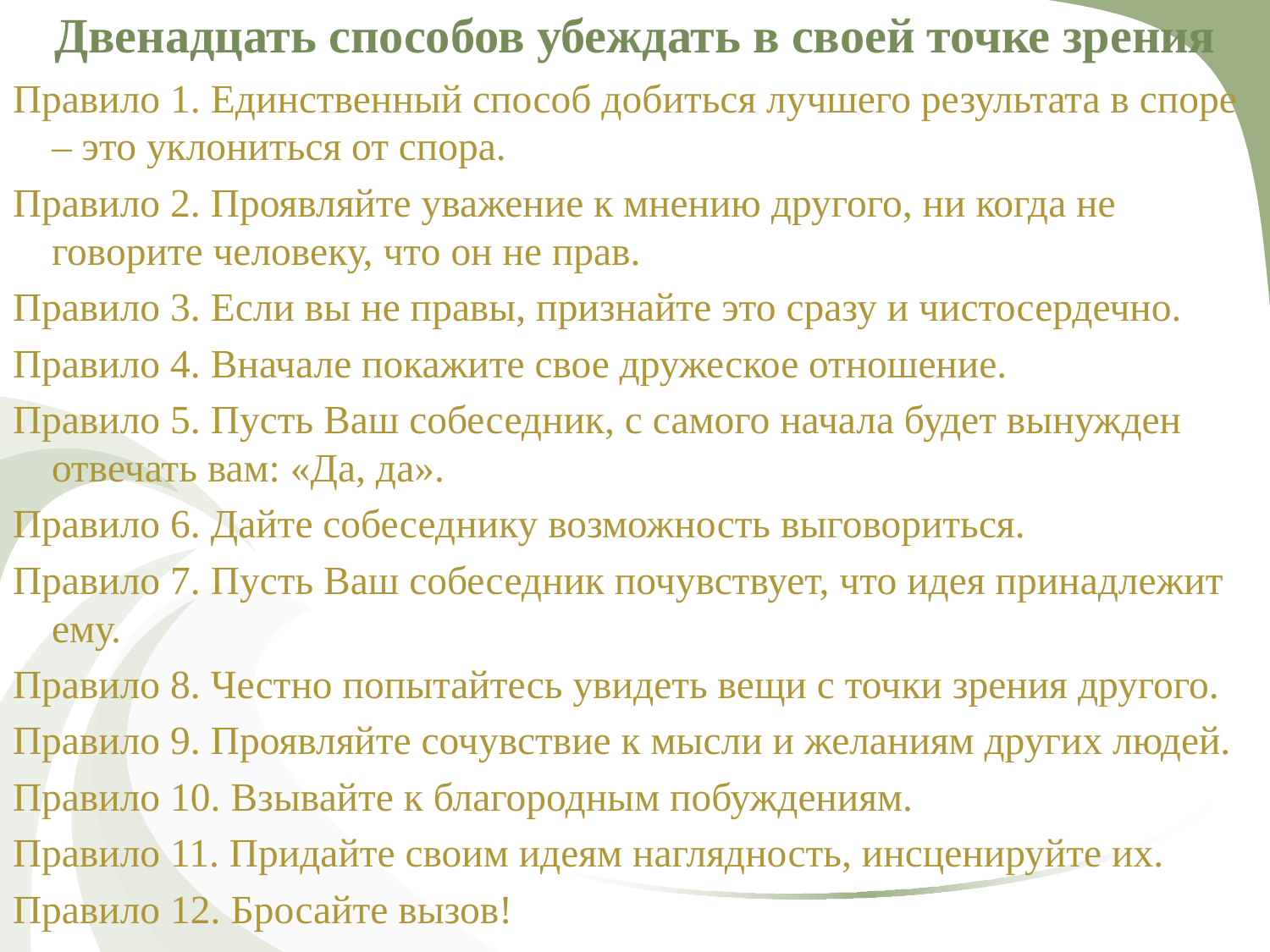

# Двенадцать способов убеждать в своей точке зрения
Правило 1. Единственный способ добиться лучшего результата в споре – это уклониться от спора.
Правило 2. Проявляйте уважение к мнению другого, ни когда не говорите человеку, что он не прав.
Правило 3. Если вы не правы, признайте это сразу и чистосердечно.
Правило 4. Вначале покажите свое дружеское отношение.
Правило 5. Пусть Ваш собеседник, с самого начала будет вынужден отвечать вам: «Да, да».
Правило 6. Дайте собеседнику возможность выговориться.
Правило 7. Пусть Ваш собеседник почувствует, что идея принадлежит ему.
Правило 8. Честно попытайтесь увидеть вещи с точки зрения другого.
Правило 9. Проявляйте сочувствие к мысли и желаниям других людей.
Правило 10. Взывайте к благородным побуждениям.
Правило 11. Придайте своим идеям наглядность, инсценируйте их.
Правило 12. Бросайте вызов!